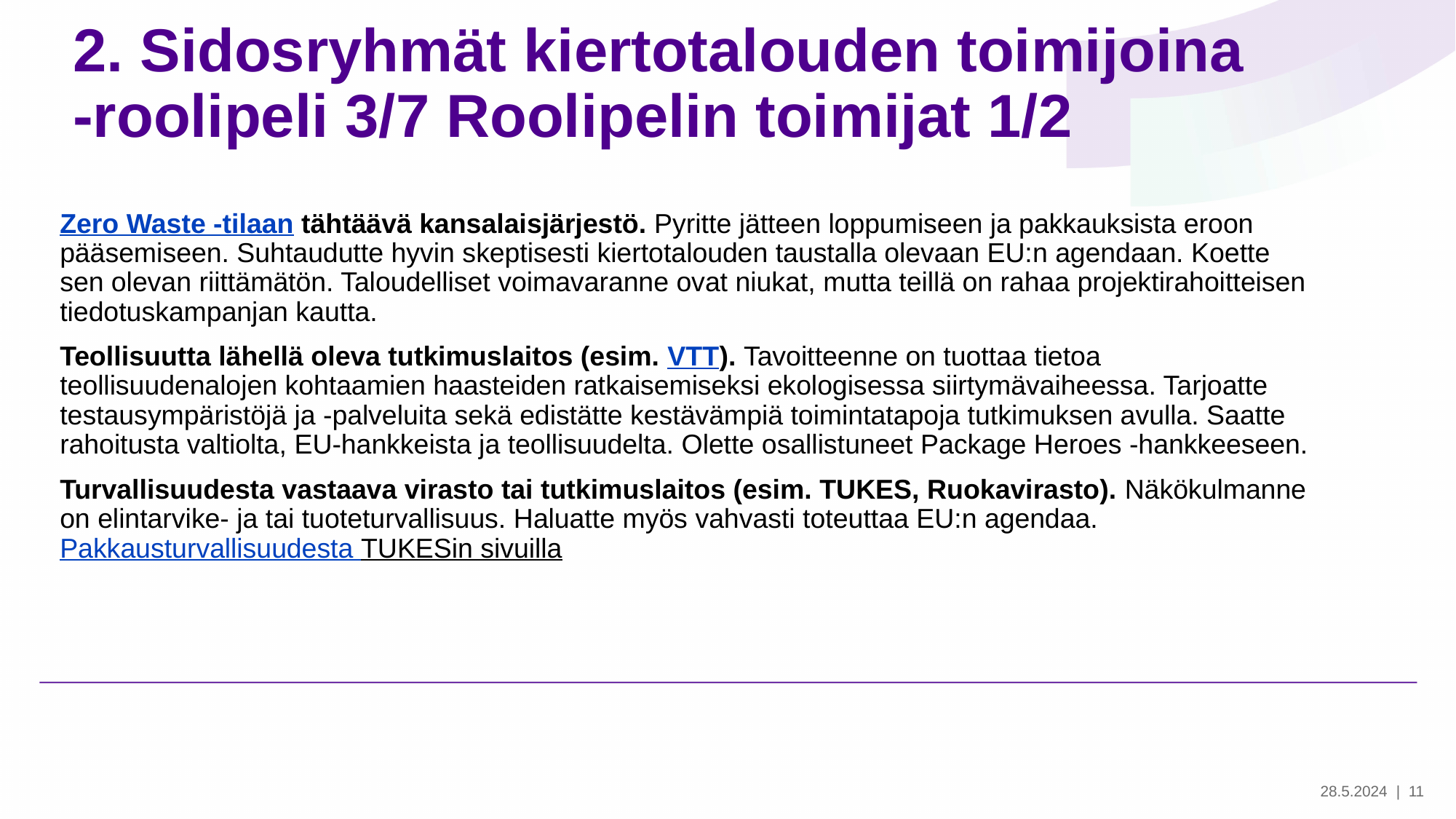

# 2. Sidosryhmät kiertotalouden toimijoina -roolipeli 3/7 Roolipelin toimijat 1/2
Zero Waste -tilaan tähtäävä kansalaisjärjestö. Pyritte jätteen loppumiseen ja pakkauksista eroon pääsemiseen. Suhtaudutte hyvin skeptisesti kiertotalouden taustalla olevaan EU:n agendaan. Koette sen olevan riittämätön. Taloudelliset voimavaranne ovat niukat, mutta teillä on rahaa projektirahoitteisen tiedotuskampanjan kautta.
Teollisuutta lähellä oleva tutkimuslaitos (esim. VTT). Tavoitteenne on tuottaa tietoa teollisuudenalojen kohtaamien haasteiden ratkaisemiseksi ekologisessa siirtymävaiheessa. Tarjoatte testausympäristöjä ja -palveluita sekä edistätte kestävämpiä toimintatapoja tutkimuksen avulla. Saatte rahoitusta valtiolta, EU-hankkeista ja teollisuudelta. Olette osallistuneet Package Heroes -hankkeeseen.
Turvallisuudesta vastaava virasto tai tutkimuslaitos (esim. TUKES, Ruokavirasto). Näkökulmanne on elintarvike- ja tai tuoteturvallisuus. Haluatte myös vahvasti toteuttaa EU:n agendaa. Pakkausturvallisuudesta TUKESin sivuilla

28.5.2024
|  11